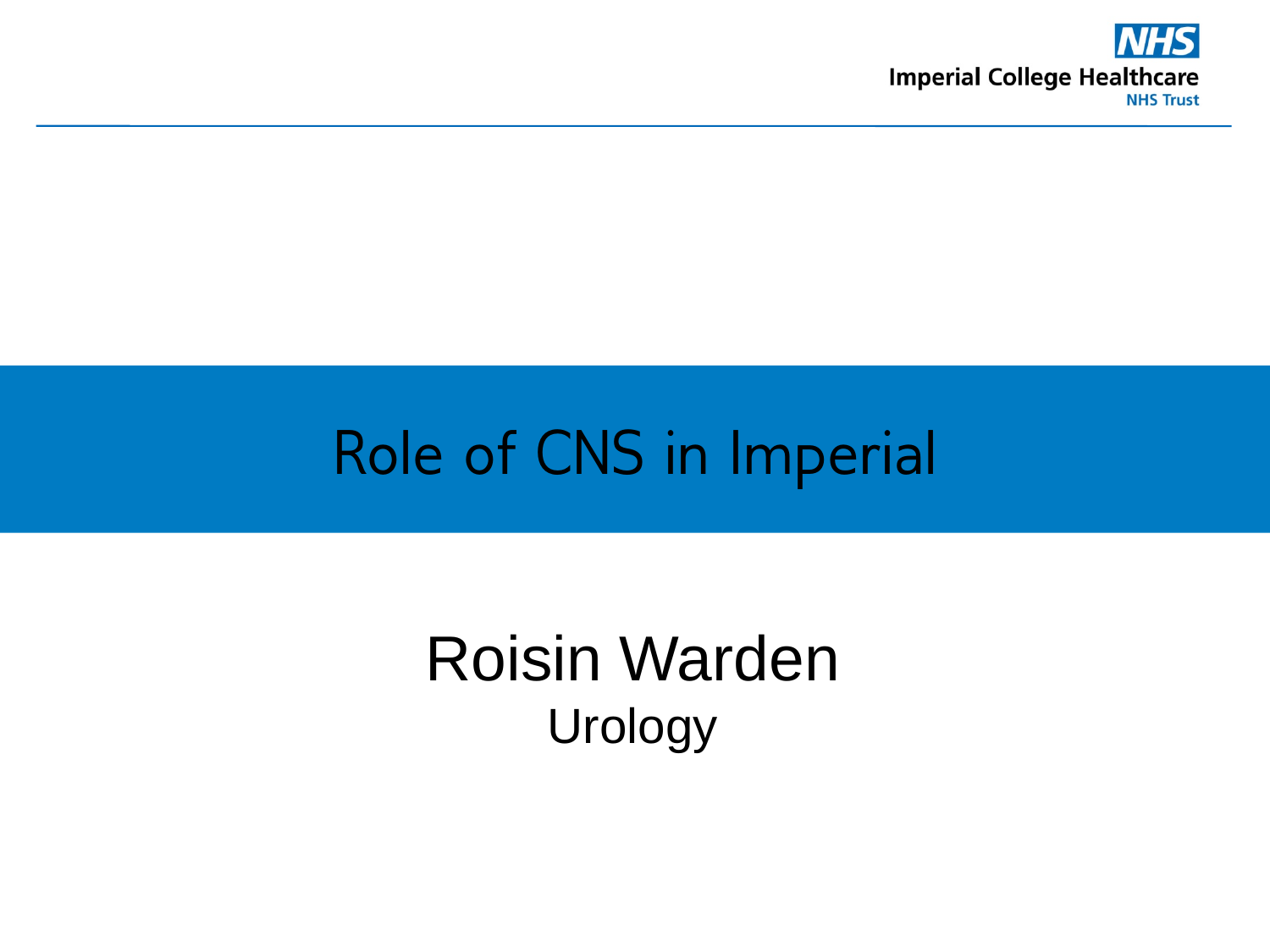

#

Role of CNS in Imperial
Roisin Warden
Urology